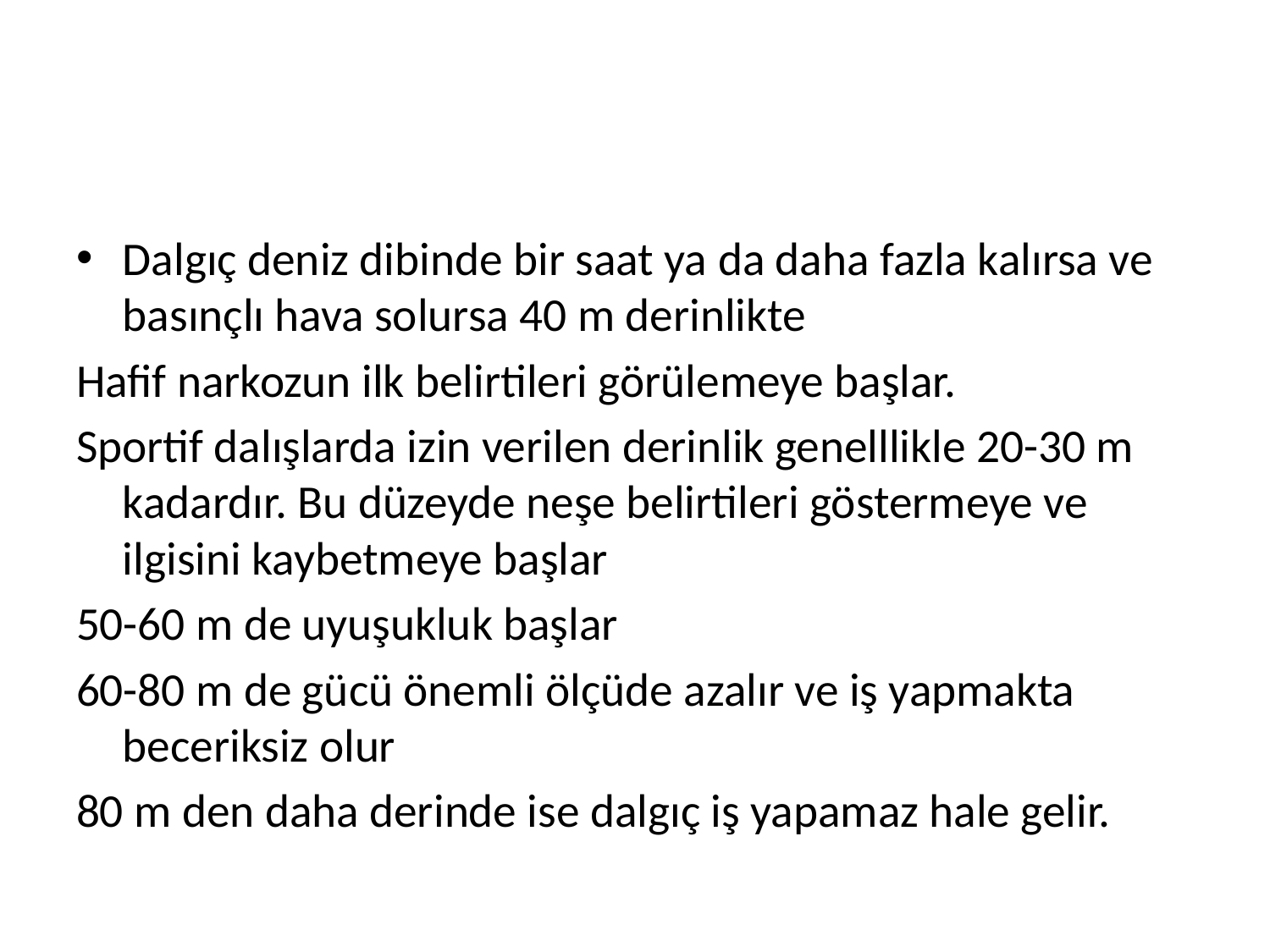

#
Dalgıç deniz dibinde bir saat ya da daha fazla kalırsa ve basınçlı hava solursa 40 m derinlikte
Hafif narkozun ilk belirtileri görülemeye başlar.
Sportif dalışlarda izin verilen derinlik genelllikle 20-30 m kadardır. Bu düzeyde neşe belirtileri göstermeye ve ilgisini kaybetmeye başlar
50-60 m de uyuşukluk başlar
60-80 m de gücü önemli ölçüde azalır ve iş yapmakta beceriksiz olur
80 m den daha derinde ise dalgıç iş yapamaz hale gelir.